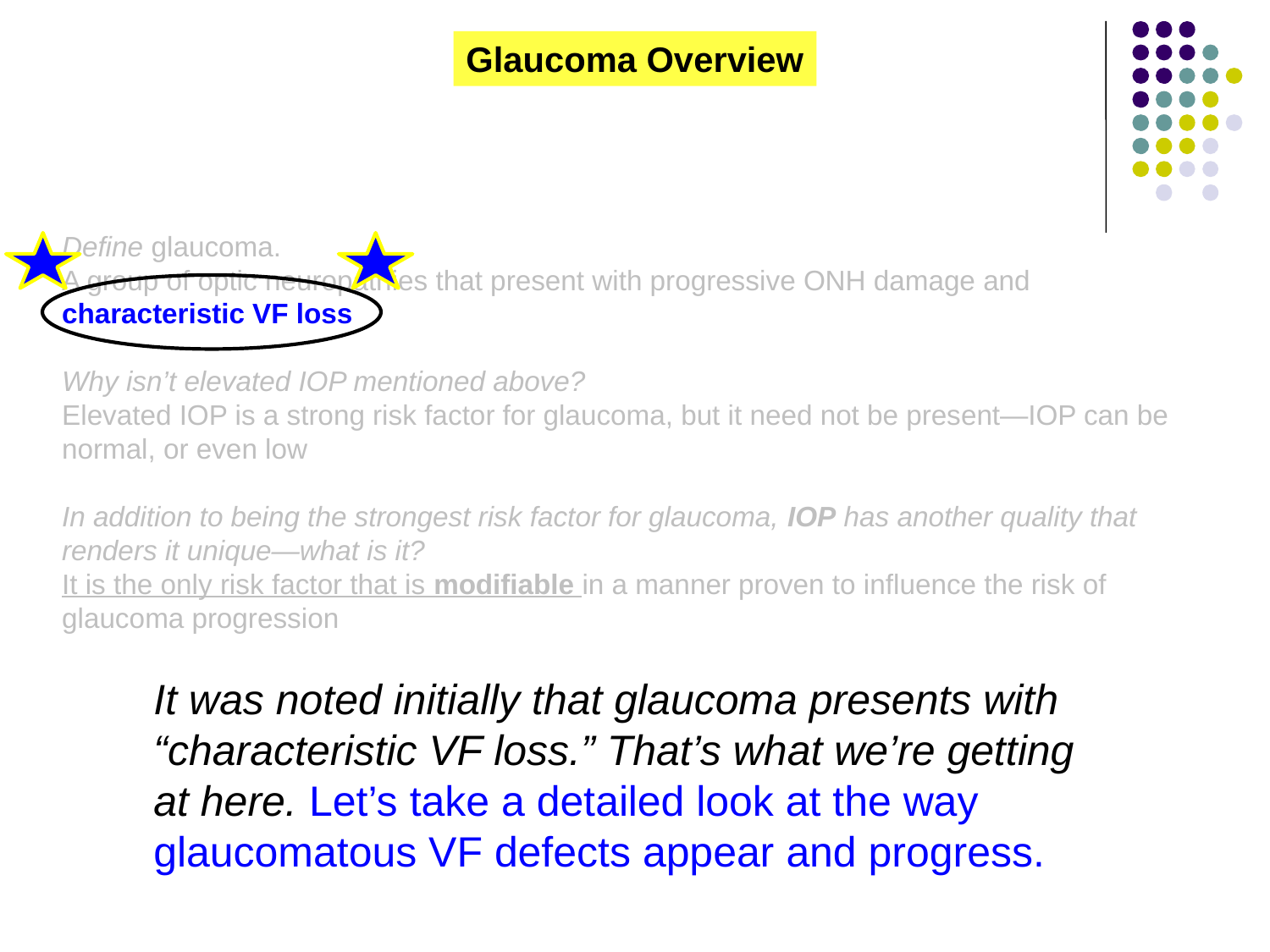

Glaucoma Overview
Define glaucoma.
A group of optic neuropathies that present with progressive ONH damage and characteristic VF loss

Why isn’t elevated IOP mentioned above?
Elevated IOP is a strong risk factor for glaucoma, but it need not be present—IOP can be normal, or even low

In addition to being the strongest risk factor for glaucoma, IOP has another quality that renders it unique—what is it?
It is the only risk factor that is modifiable in a manner proven to influence the risk of glaucoma progression

It was noted initially that glaucoma presents with “characteristic VF loss.” That’s what we’re getting at here. Let’s take a detailed look at the way glaucomatous VF defects appear and progress.